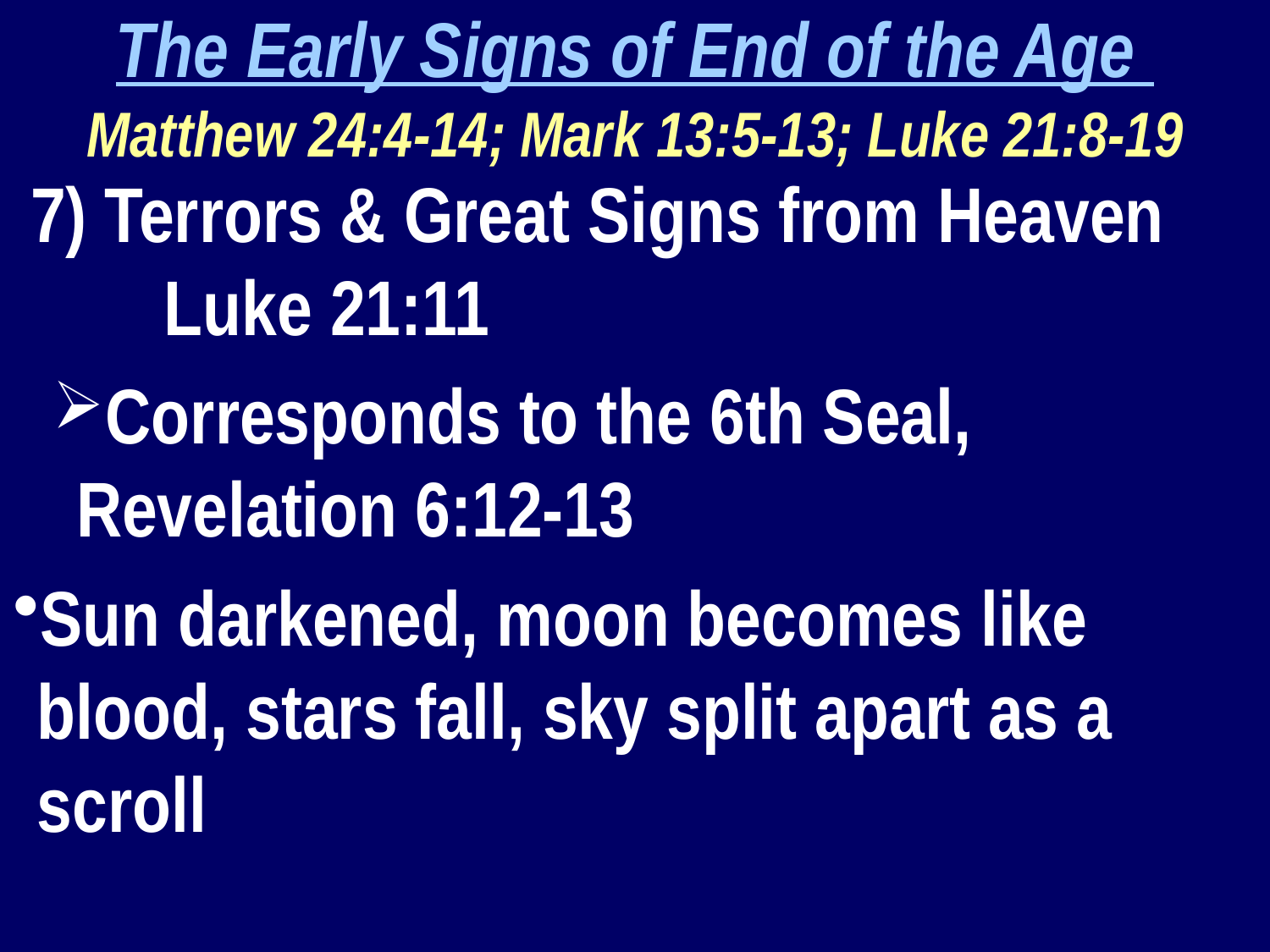

The Early Signs of End of the Age
Matthew 24:4-14; Mark 13:5-13; Luke 21:8-19
 7) Terrors & Great Signs from Heaven 	Luke 21:11
Corresponds to the 6th Seal, Revelation 6:12-13
Sun darkened, moon becomes like blood, stars fall, sky split apart as a scroll